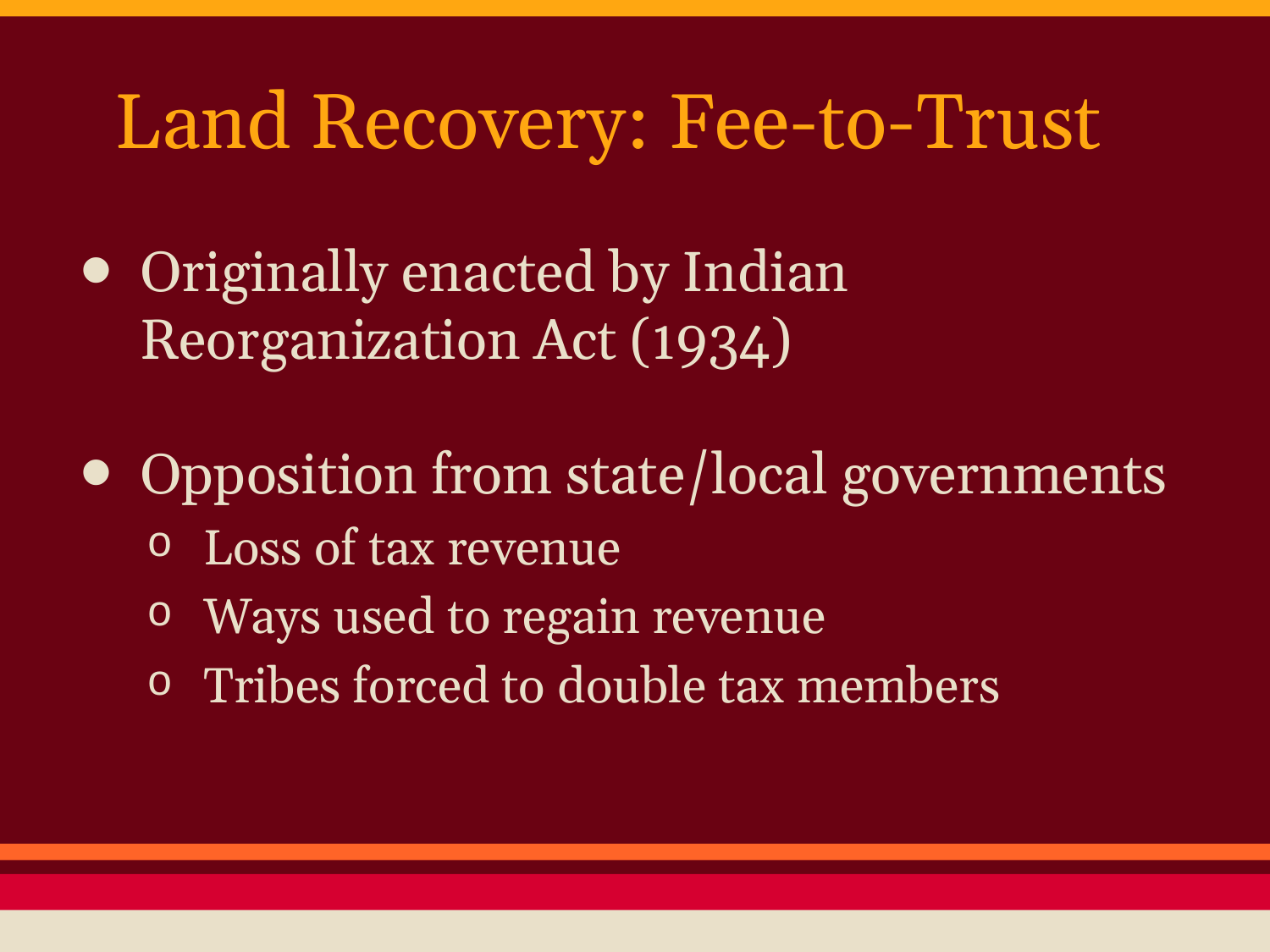

# Land Recovery: Fee-to-Trust
Originally enacted by Indian Reorganization Act (1934)

Opposition from state/local governments
Loss of tax revenue
Ways used to regain revenue
Tribes forced to double tax members